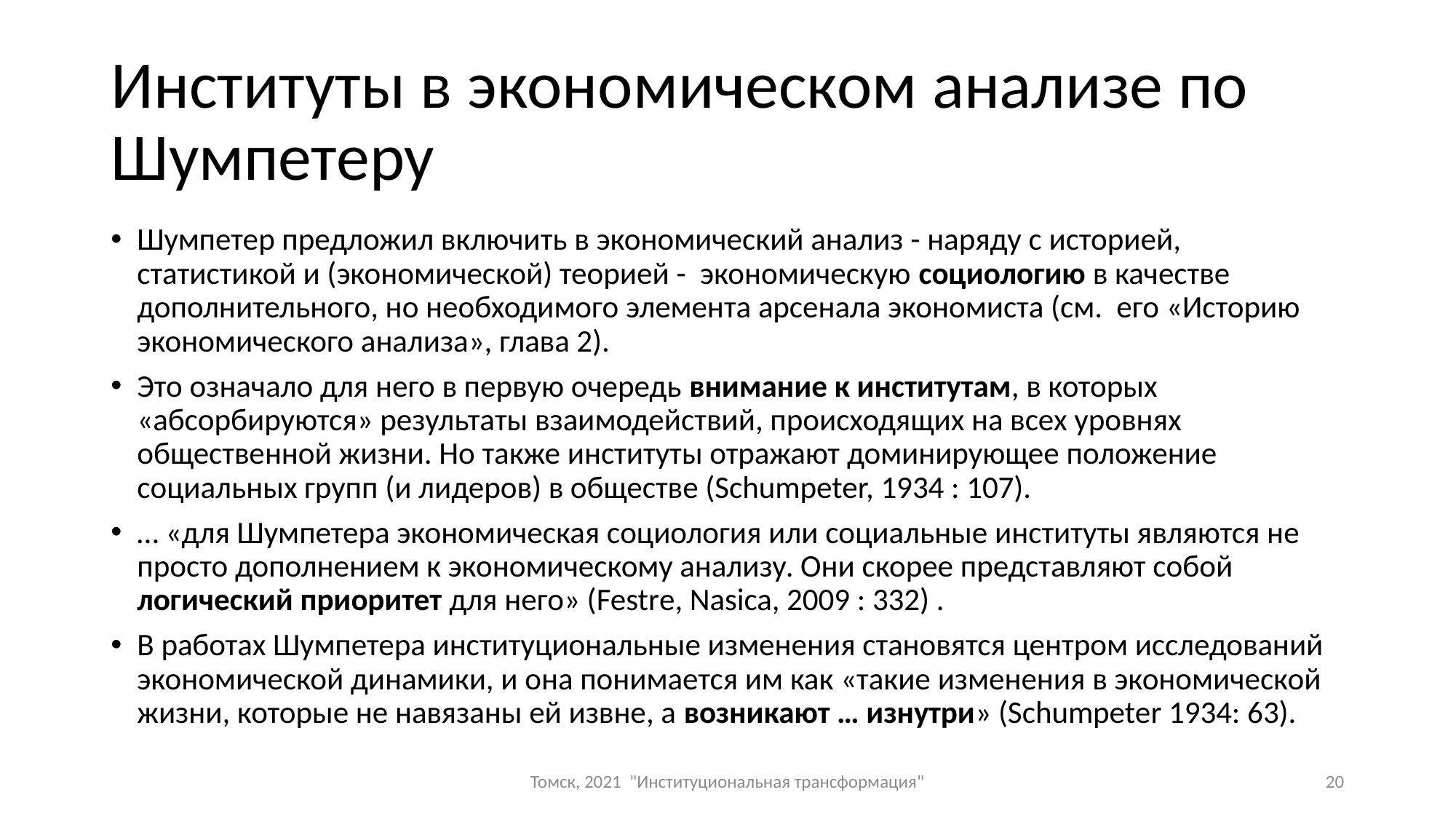

# Институты в экономическом анализе по Шумпетеру
Шумпетер предложил включить в экономический анализ - наряду с историей, статистикой и (экономической) теорией -  экономическую социологию в качестве дополнительного, но необходимого элемента арсенала экономиста (см.  его «Историю экономического анализа», глава 2).
Это означало для него в первую очередь внимание к институтам, в которых «абсорбируются» результаты взаимодействий, происходящих на всех уровнях общественной жизни. Но также институты отражают доминирующее положение социальных групп (и лидеров) в обществе (Schumpeter, 1934 : 107).
… «для Шумпетера экономическая социология или социальные институты являются не просто дополнением к экономическому анализу. Они скорее представляют собой логический приоритет для него» (Festrе, Nasica, 2009 : 332) .
В работах Шумпетера институциональные изменения становятся центром исследований экономической динамики, и она понимается им как «такие изменения в экономической жизни, которые не навязаны ей извне, а возникают … изнутри» (Schumpeter 1934: 63).
Томск, 2021  "Институциональная трансформация"
20